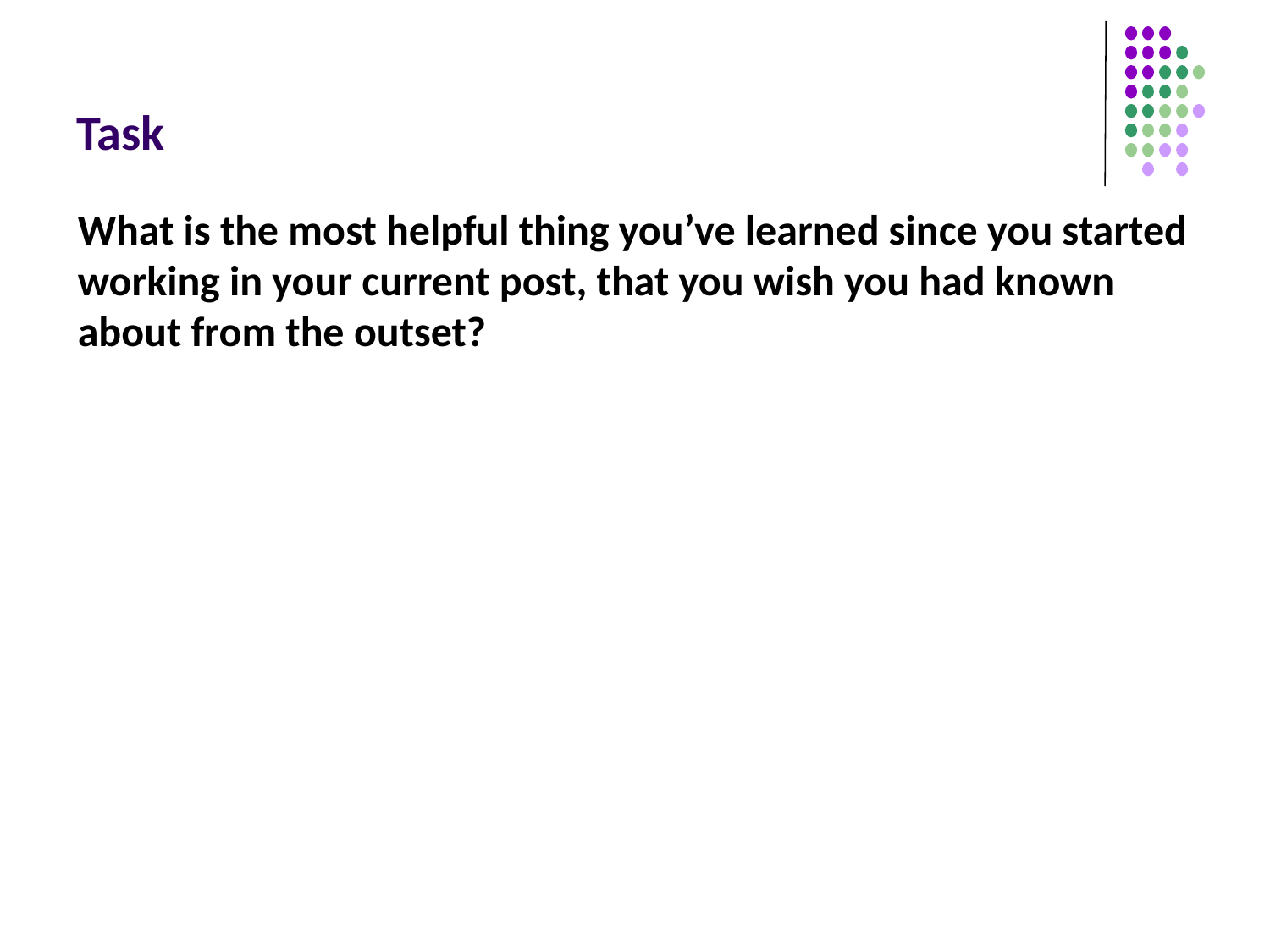

# Task
What is the most helpful thing you’ve learned since you started working in your current post, that you wish you had known about from the outset?